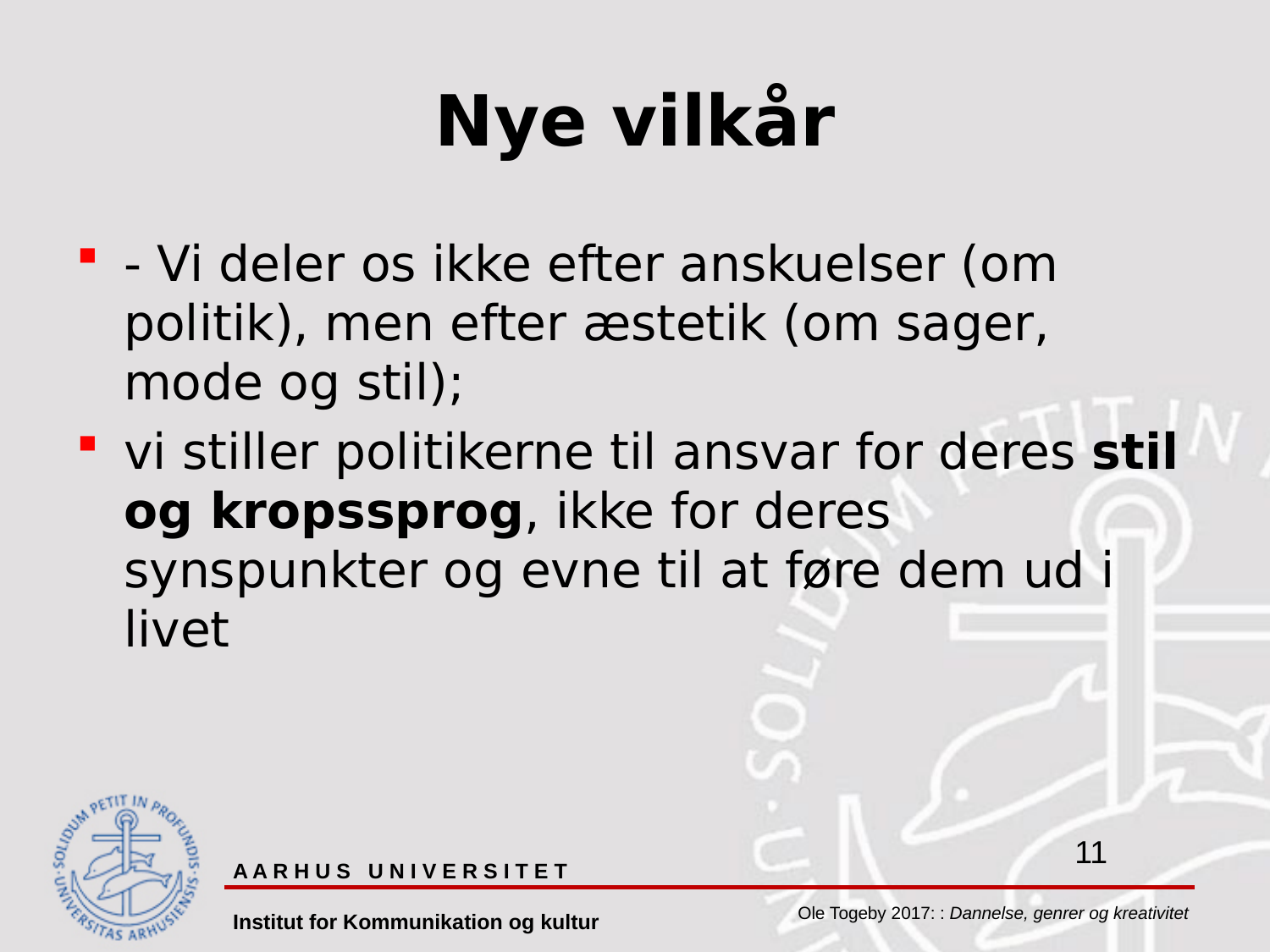

# Nye vilkår
- Vi deler os ikke efter anskuelser (om politik), men efter æstetik (om sager, mode og stil);
vi stiller politikerne til ansvar for deres stil og kropssprog, ikke for deres synspunkter og evne til at føre dem ud i livet

A A R H U S   U N I V E R S I T E T

Institut for Kommunikation og kultur
Ole Togeby 2017: : Dannelse, genrer og kreativitet